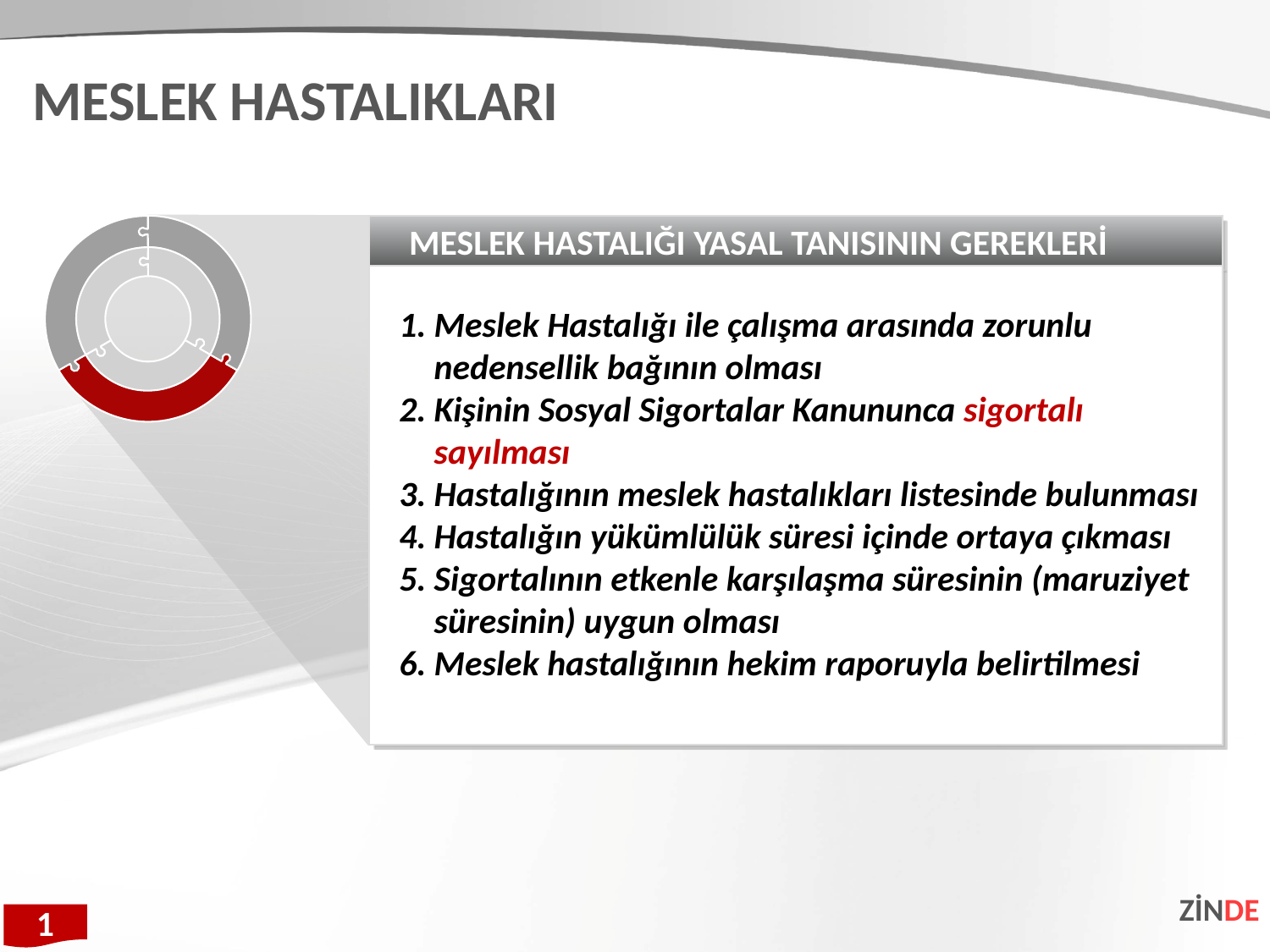

MESLEK HASTALIKLARI

MESLEK HASTALIĞI YASAL TANISININ GEREKLERİ

Meslek Hastalığı ile çalışma arasında zorunlu nedensellik bağının olması
Kişinin Sosyal Sigortalar Kanununca sigortalı sayılması
Hastalığının meslek hastalıkları listesinde bulunması
Hastalığın yükümlülük süresi içinde ortaya çıkması
Sigortalının etkenle karşılaşma süresinin (maruziyet süresinin) uygun olması
Meslek hastalığının hekim raporuyla belirtilmesi
ZİNDE

1